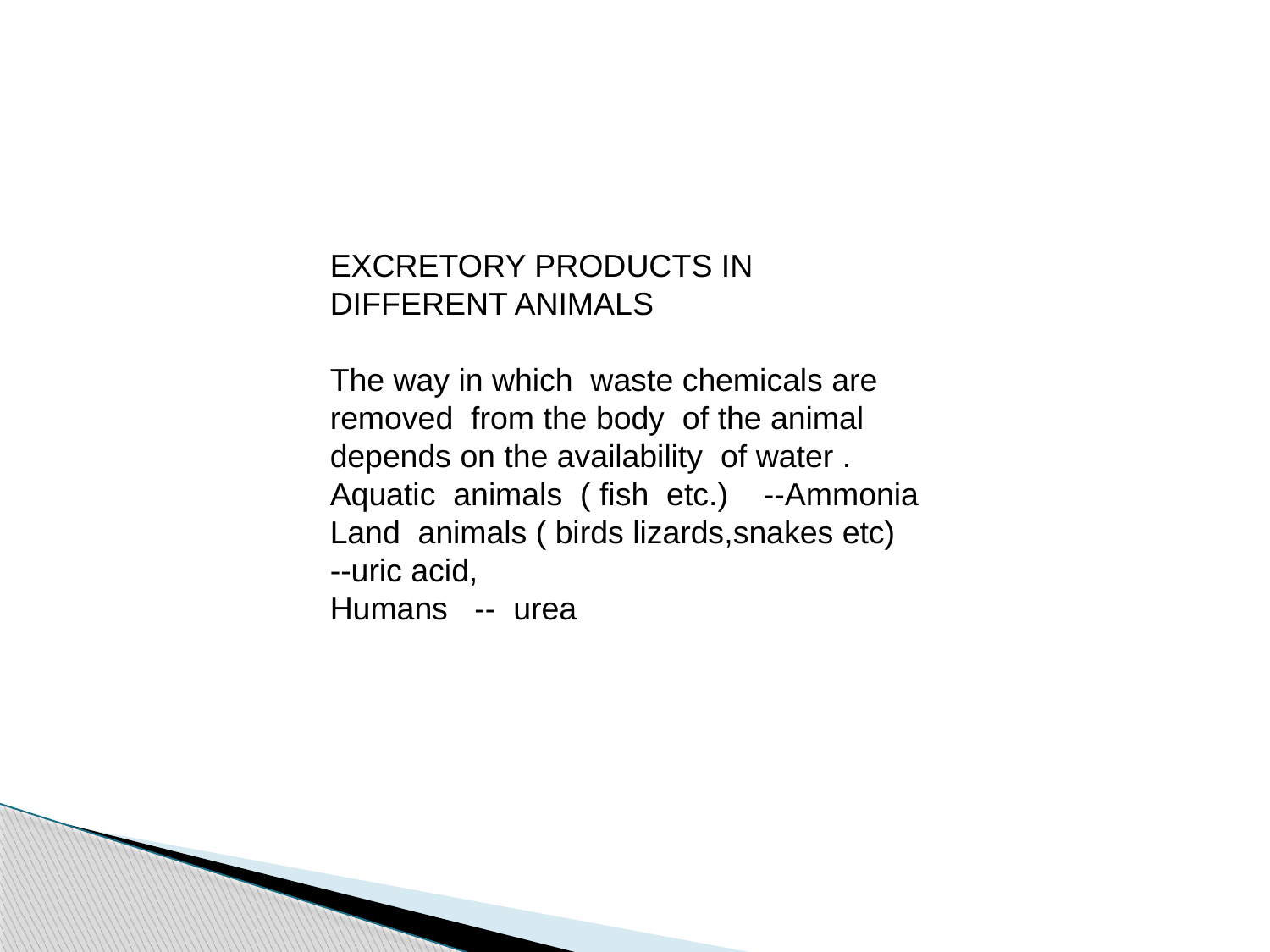

EXCRETORY PRODUCTS IN  DIFFERENT ANIMALS

The way in which  waste chemicals are removed  from the body  of the animal  depends on the availability  of water .
Aquatic  animals  ( fish  etc.)    --Ammonia
Land  animals ( birds lizards,snakes etc)    --uric acid,
Humans   --  urea